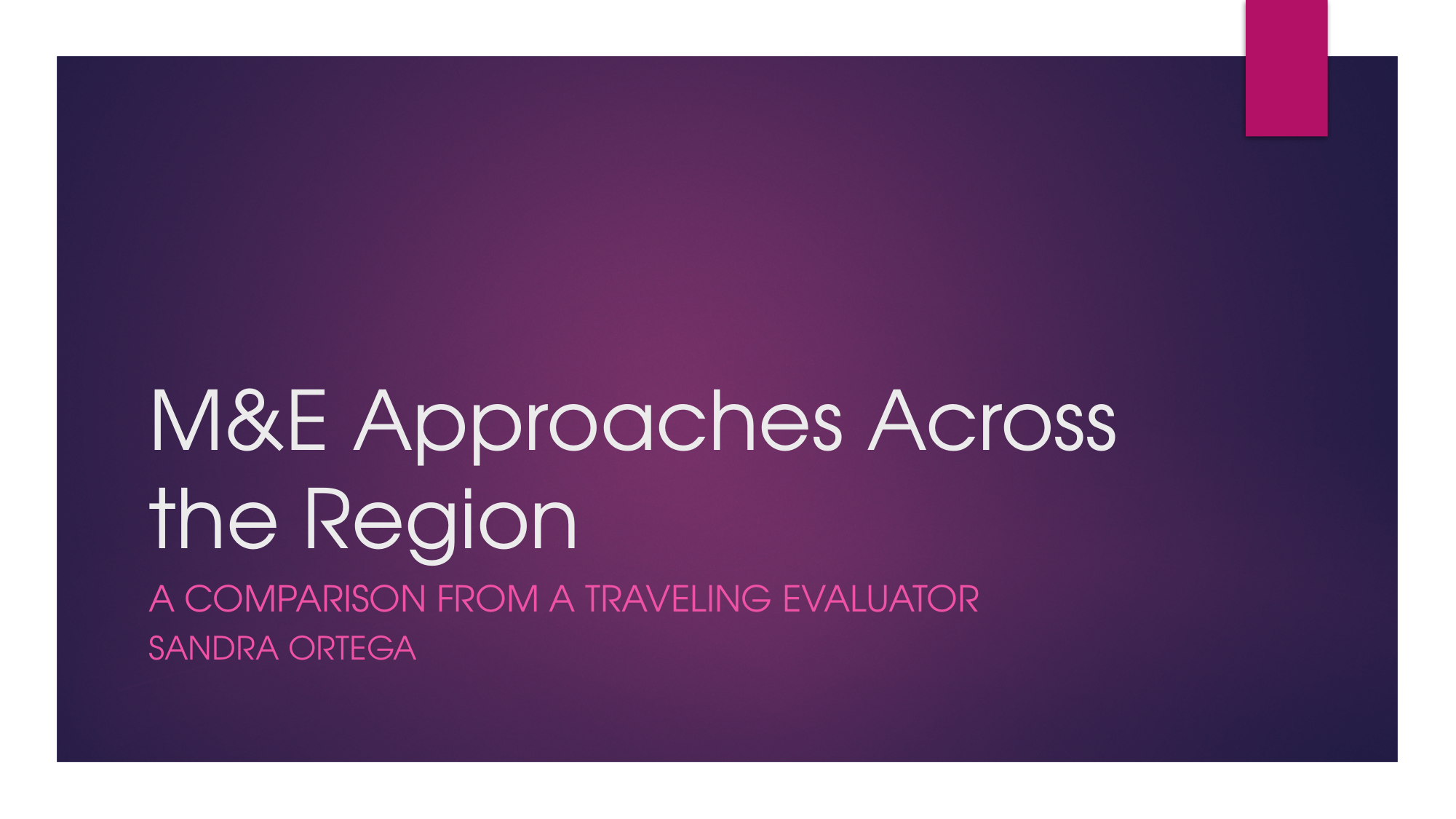

# M&E Approaches Across the Region
A COMPARISON FROM A TRAVELING EVALUATOR
SANDRA ORTEGA